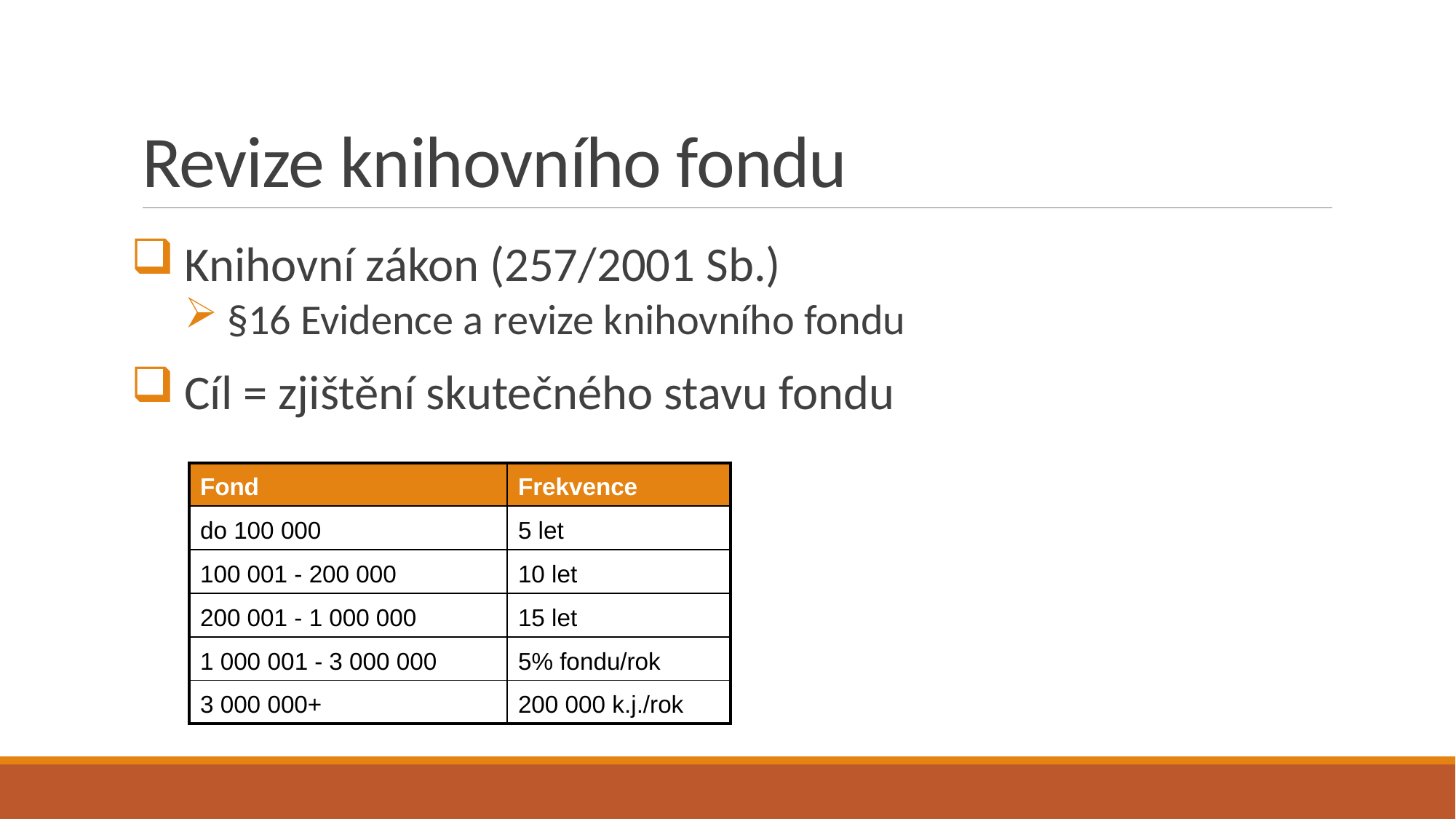

# Revize knihovního fondu
Knihovní zákon (257/2001 Sb.)
§16 Evidence a revize knihovního fondu
Cíl = zjištění skutečného stavu fondu

| Fond | Frekvence |
| --- | --- |
| do 100 000 | 5 let |
| 100 001 - 200 000 | 10 let |
| 200 001 - 1 000 000 | 15 let |
| 1 000 001 - 3 000 000 | 5% fondu/rok |
| 3 000 000+ | 200 000 k.j./rok |